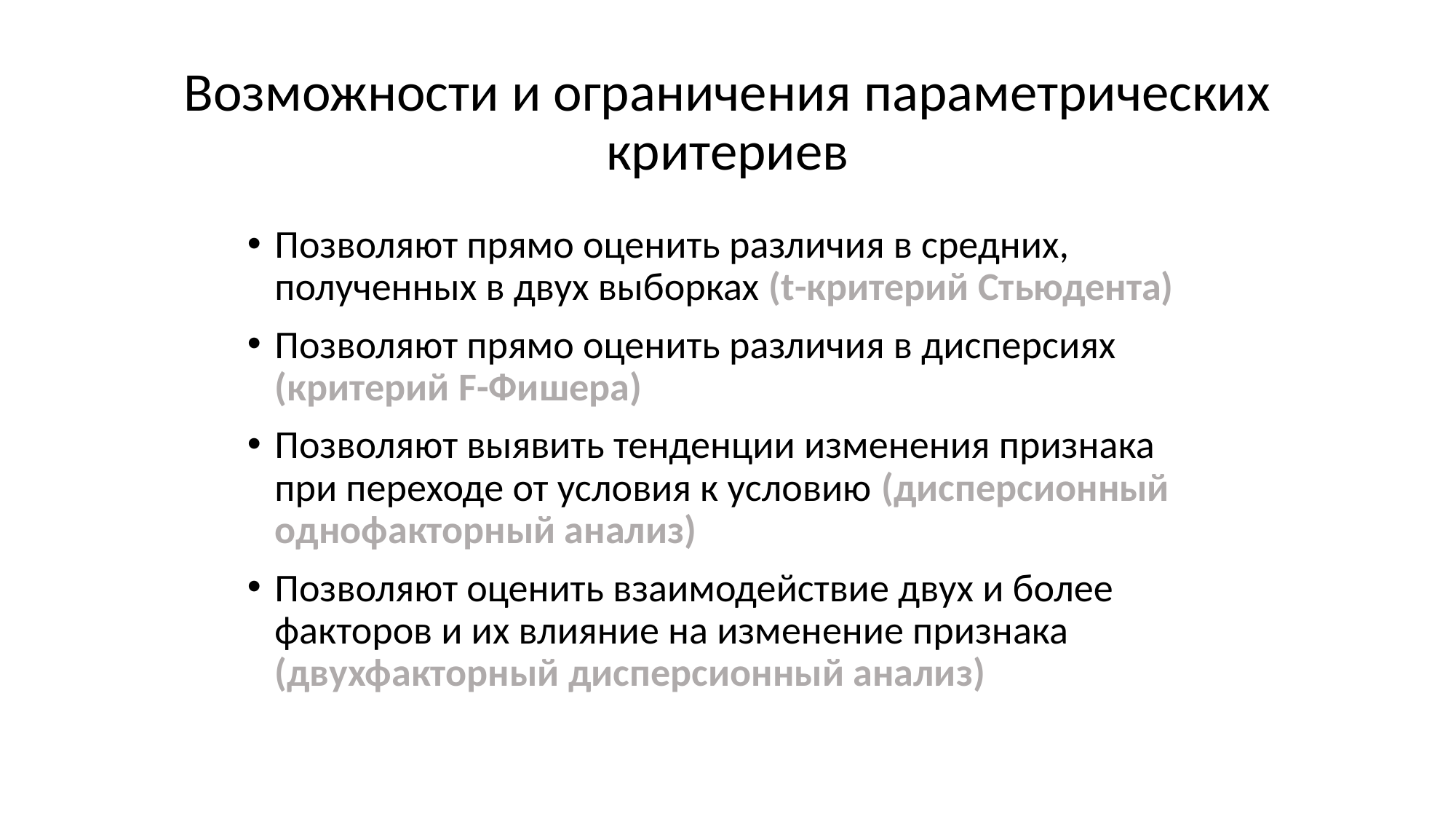

# Возможности и ограничения параметрических критериев
Позволяют прямо оценить различия в средних, полученных в двух выборках (t-критерий Стьюдента)
Позволяют прямо оценить различия в дисперсиях (критерий F-Фишера)
Позволяют выявить тенденции изменения признака при переходе от условия к условию (дисперсионный однофакторный анализ)
Позволяют оценить взаимодействие двух и более факторов и их влияние на изменение признака (двухфакторный дисперсионный анализ)